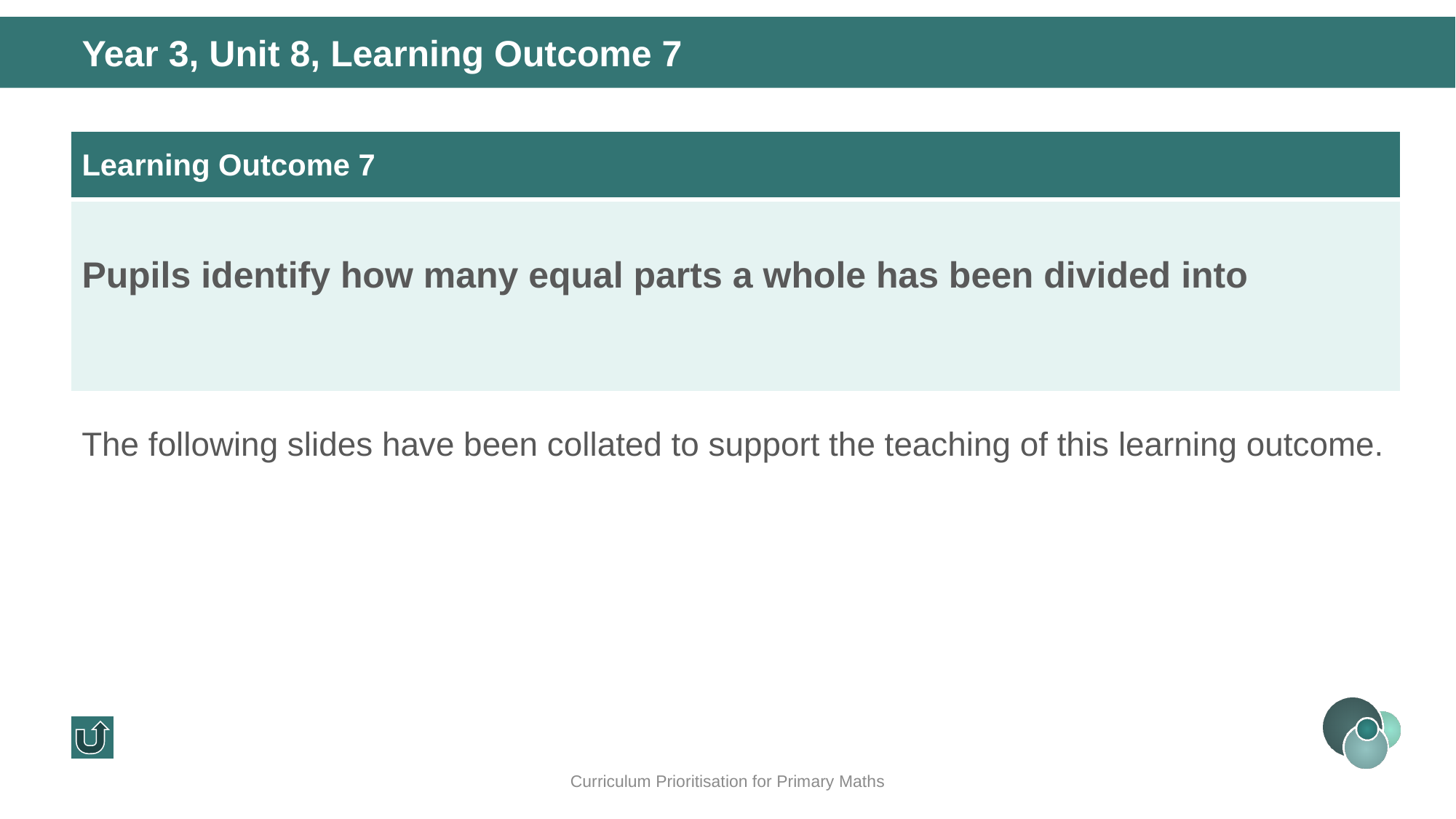

Year 3, Unit 8, Learning Outcome 7
| Learning Outcome 7 |
| --- |
| Pupils identify how many equal parts a whole has been divided into |
The following slides have been collated to support the teaching of this learning outcome.

Curriculum Prioritisation for Primary Maths